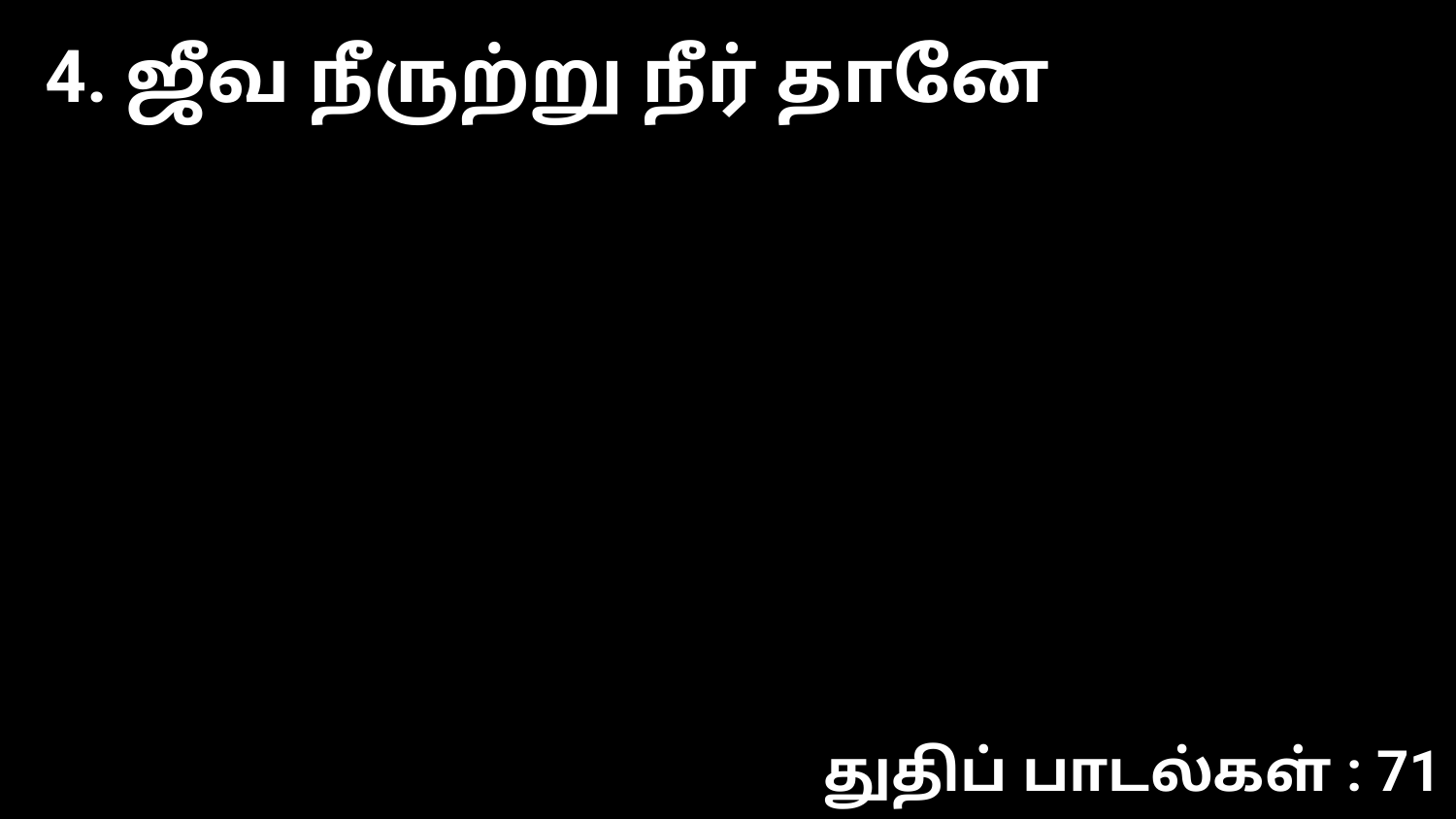

4. ஜீவ நீருற்று நீர் தானே
துதிப் பாடல்கள் : 71